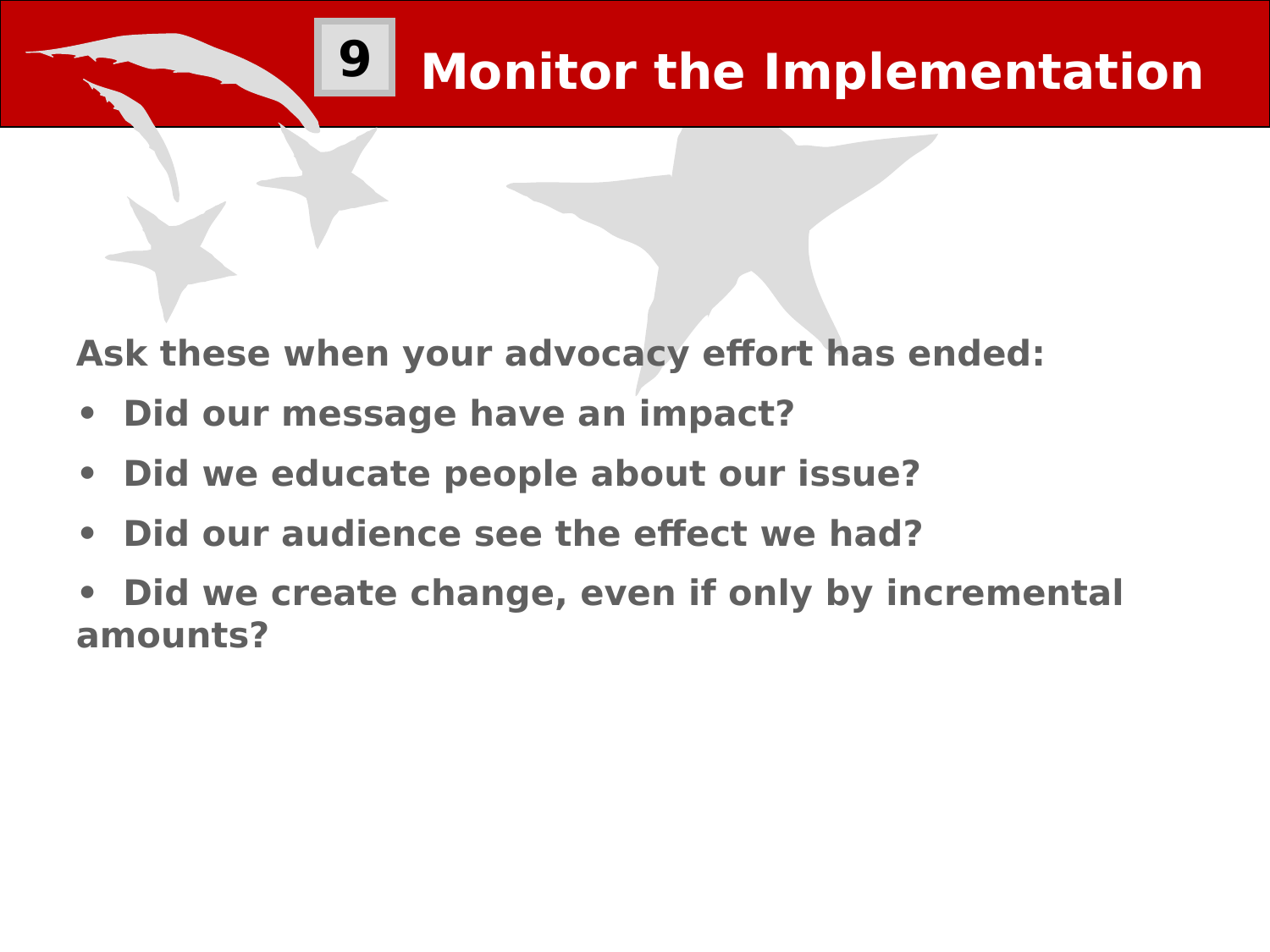

9
Monitor the Implementation

Ask these when your advocacy effort has ended:
•  Did our message have an impact?
•  Did we educate people about our issue?
•  Did our audience see the effect we had?
•  Did we create change, even if only by incremental amounts?